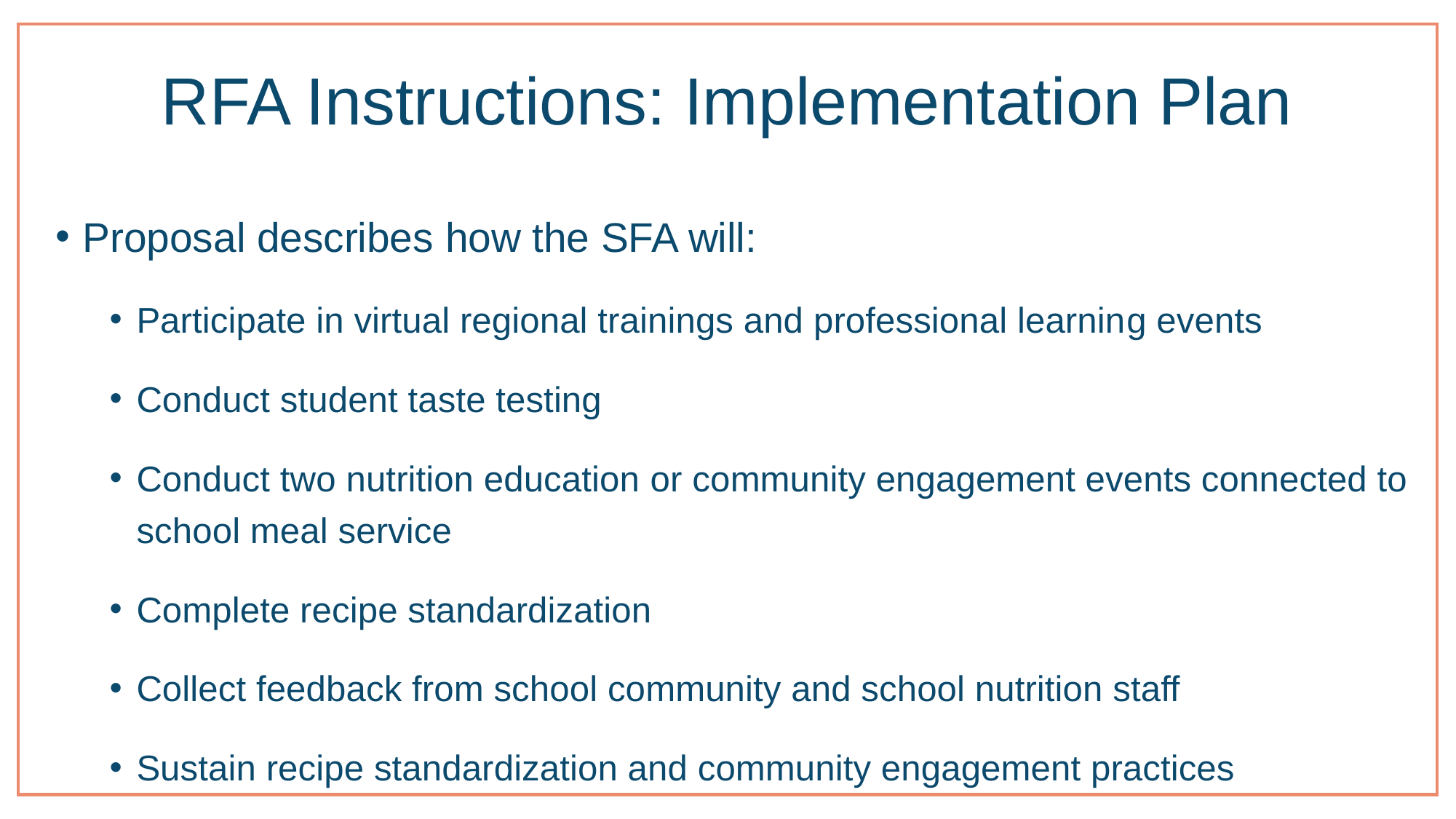

# RFA Instructions: Implementation Plan
Proposal describes how the SFA will:
Participate in virtual regional trainings and professional learning events
Conduct student taste testing
Conduct two nutrition education or community engagement events connected to school meal service
Complete recipe standardization
Collect feedback from school community and school nutrition staff
Sustain recipe standardization and community engagement practices